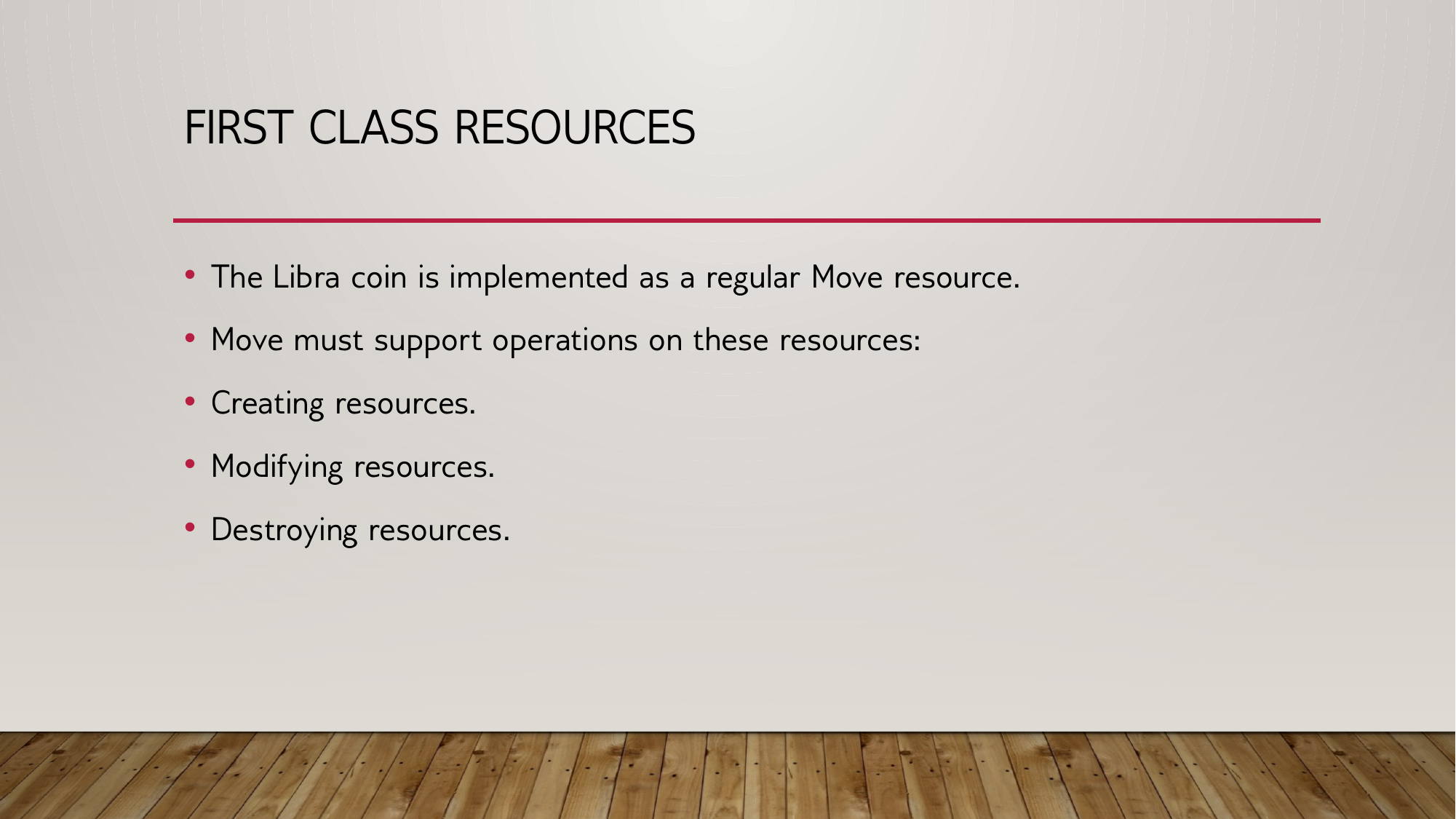

# First class resources
The Libra coin is implemented as a regular Move resource.
Move must support operations on these resources:
Creating resources.
Modifying resources.
Destroying resources.